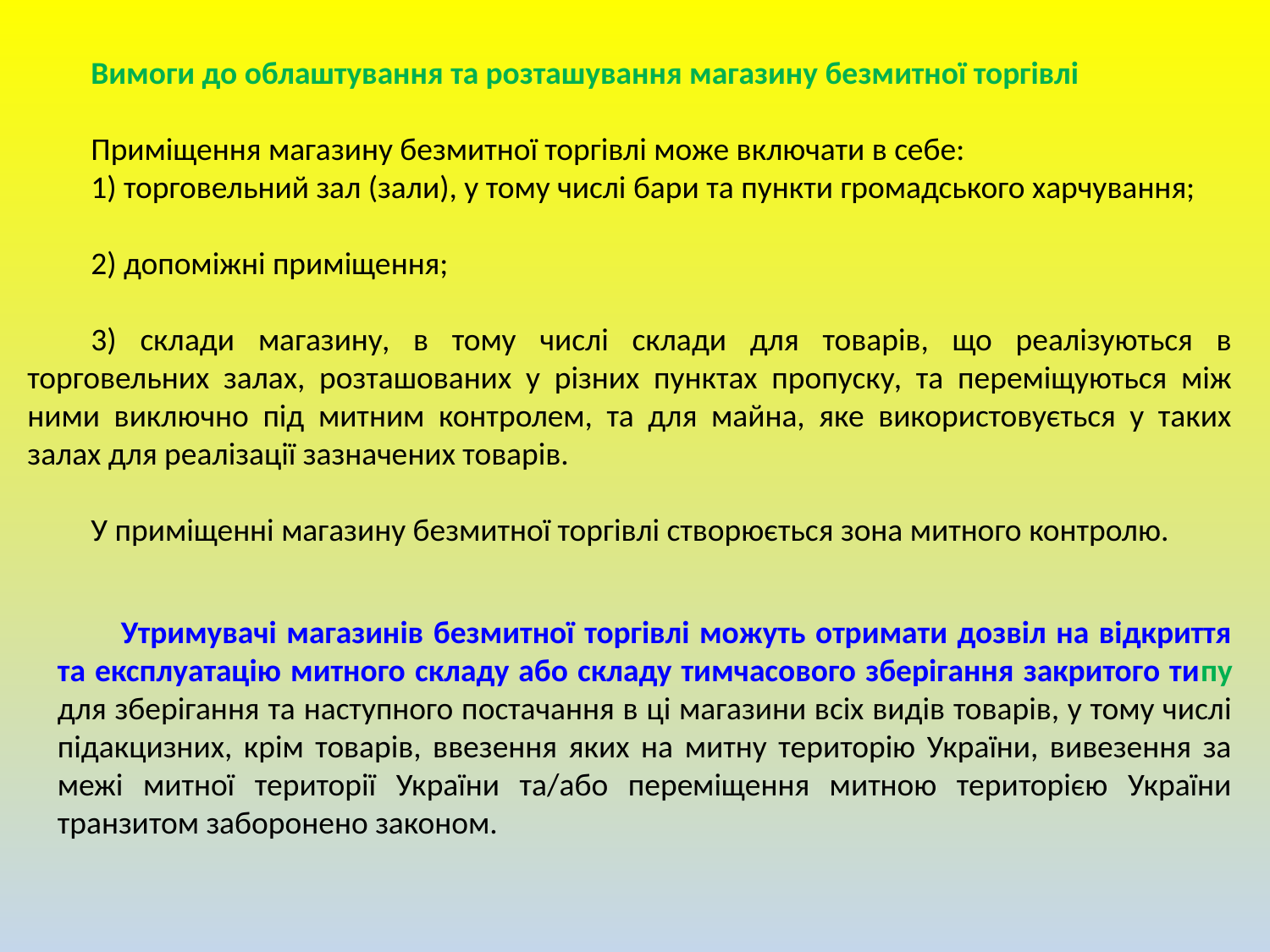

Вимоги до облаштування та розташування магазину безмитної торгівлі

Приміщення магазину безмитної торгівлі може включати в себе:
1) торговельний зал (зали), у тому числі бари та пункти громадського харчування;

2) допоміжні приміщення;

3) склади магазину, в тому числі склади для товарів, що реалізуються в торговельних залах, розташованих у різних пунктах пропуску, та переміщуються між ними виключно під митним контролем, та для майна, яке використовується у таких залах для реалізації зазначених товарів.

У приміщенні магазину безмитної торгівлі створюється зона митного контролю.
Утримувачі магазинів безмитної торгівлі можуть отримати дозвіл на відкриття та експлуатацію митного складу або складу тимчасового зберігання закритого типу для зберігання та наступного постачання в ці магазини всіх видів товарів, у тому числі підакцизних, крім товарів, ввезення яких на митну територію України, вивезення за межі митної території України та/або переміщення митною територією України транзитом заборонено законом.